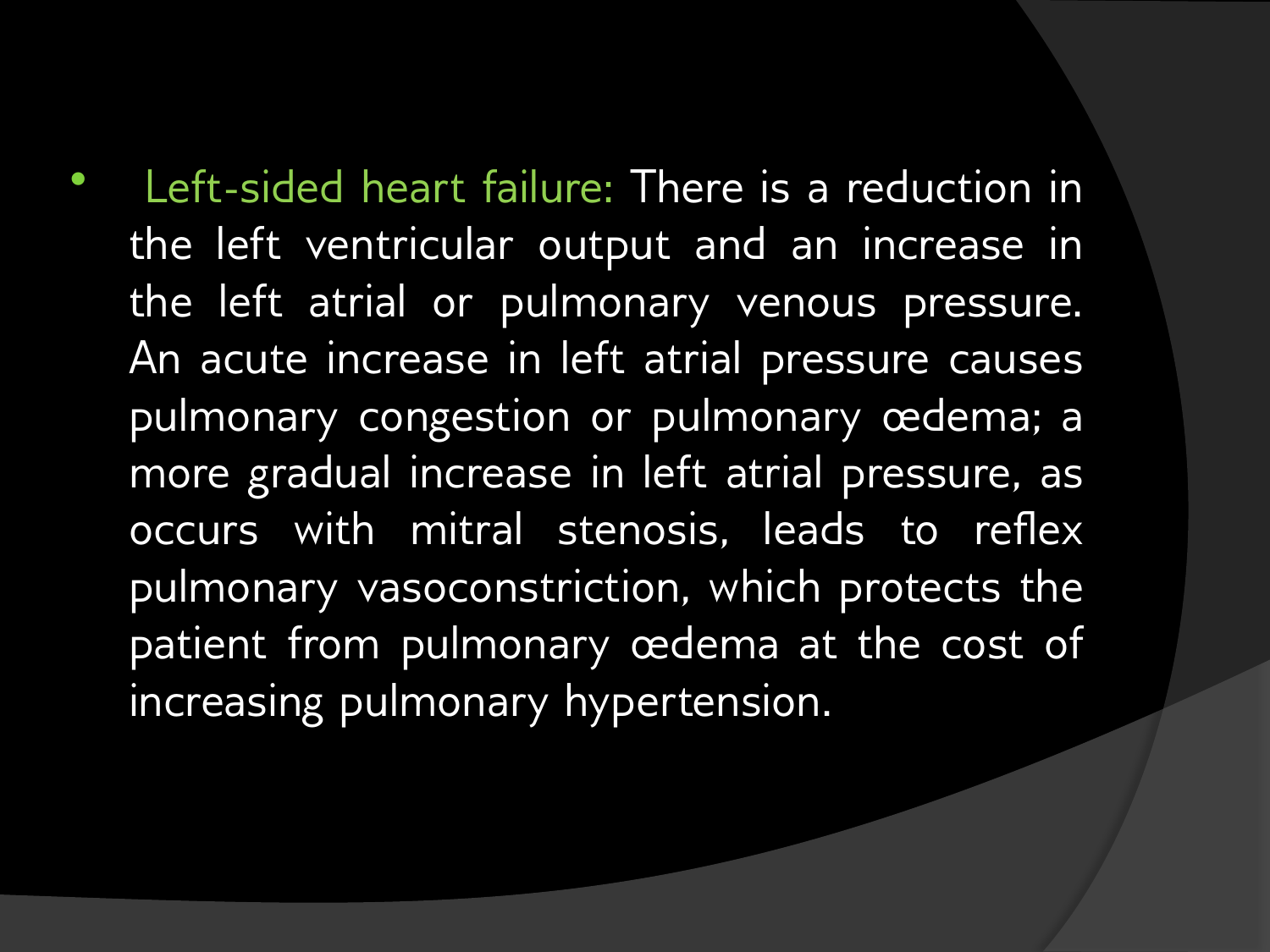

#
 Left-sided heart failure: There is a reduction in the left ventricular output and an increase in the left atrial or pulmonary venous pressure. An acute increase in left atrial pressure causes pulmonary congestion or pulmonary oedema; a more gradual increase in left atrial pressure, as occurs with mitral stenosis, leads to reflex pulmonary vasoconstriction, which protects the patient from pulmonary oedema at the cost of increasing pulmonary hypertension.